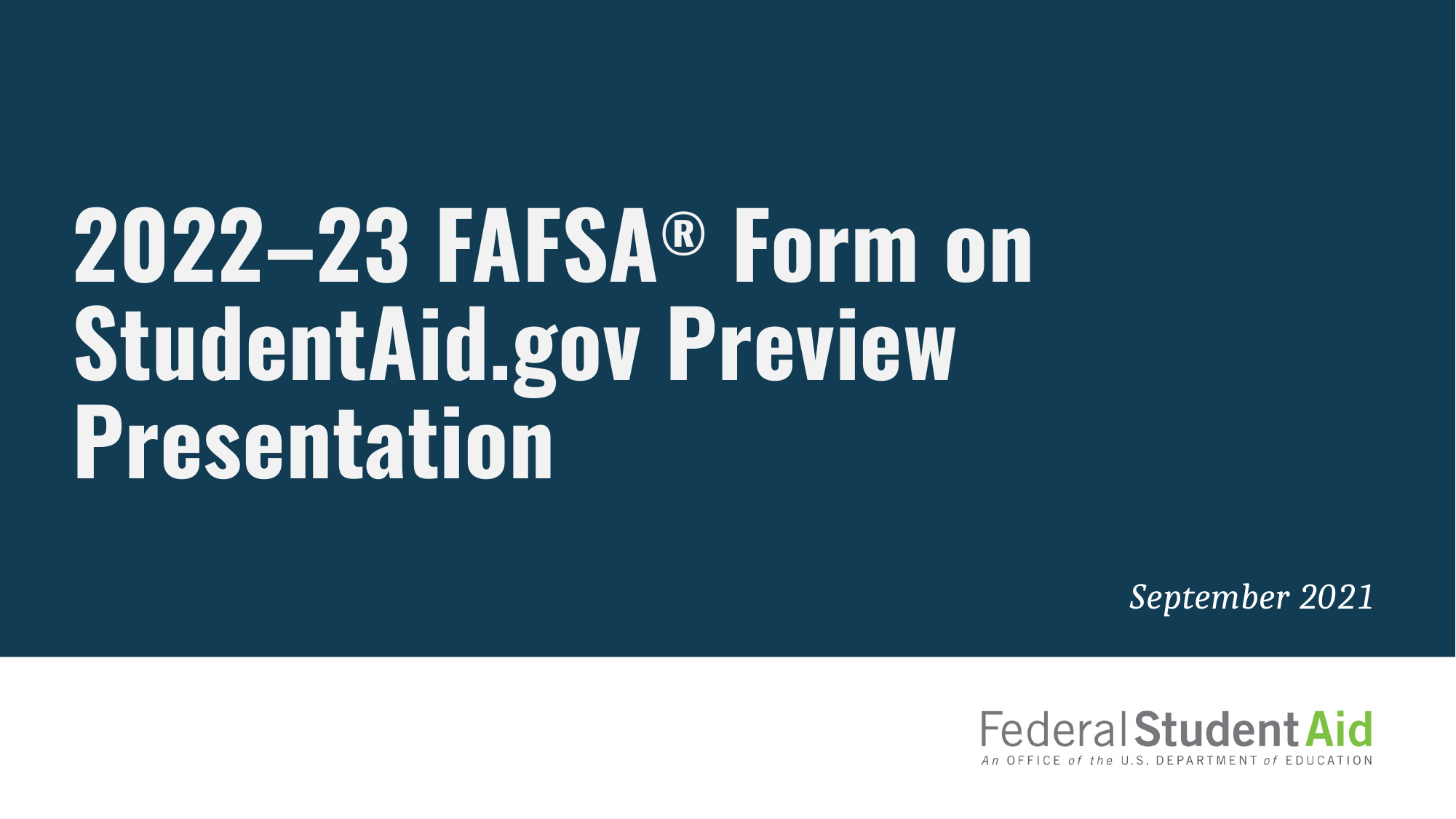

# 2022–23 FAFSA® Form on StudentAid.gov Preview Presentation
September 2021